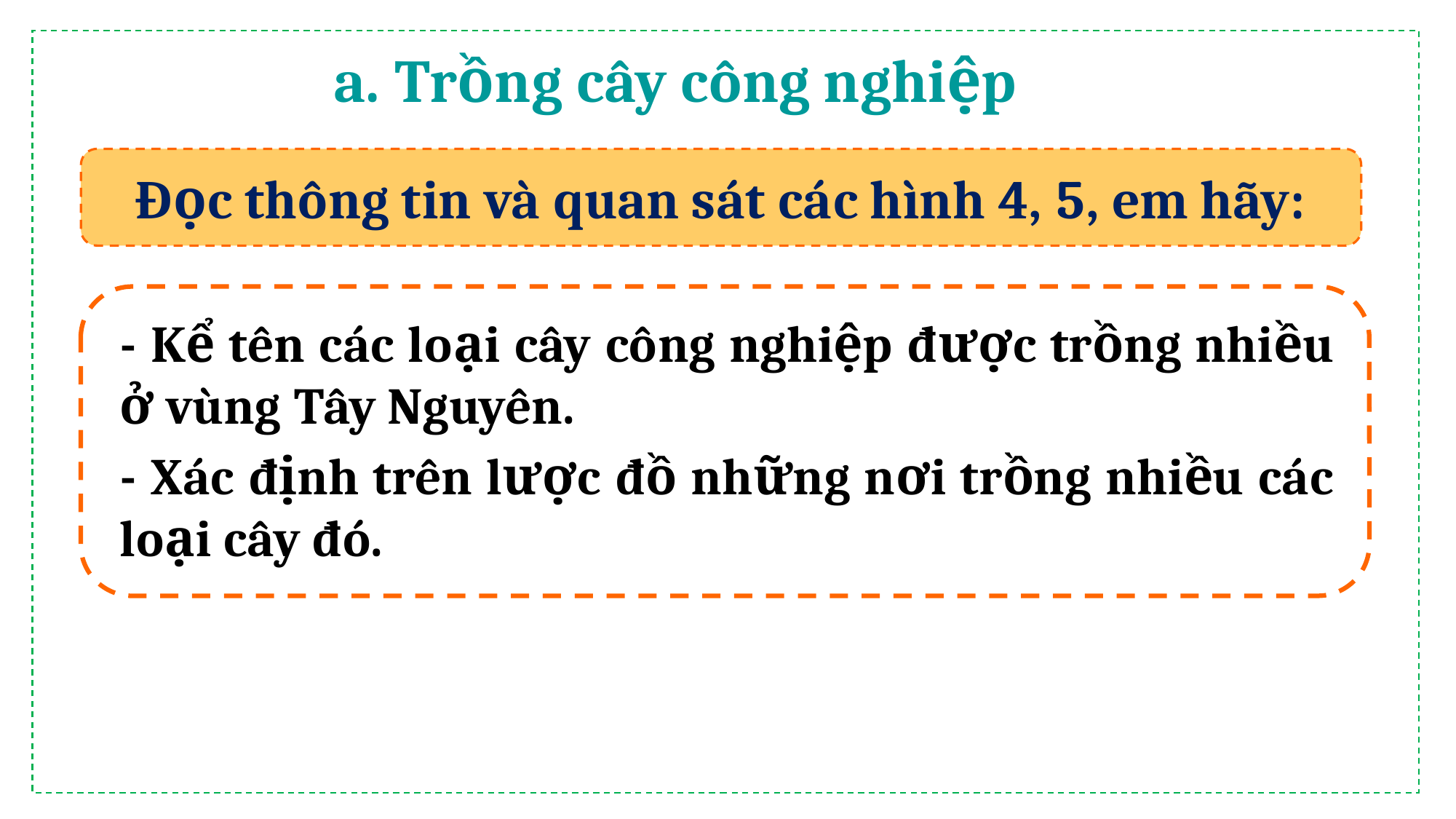

a. Trồng cây công nghiệp

Đọc thông tin và quan sát các hình 4, 5, em hãy:

- Kể tên các loại cây công nghiệp được trồng nhiều ở vùng Tây Nguyên.
- Xác định trên lược đồ những nơi trồng nhiều các loại cây đó.